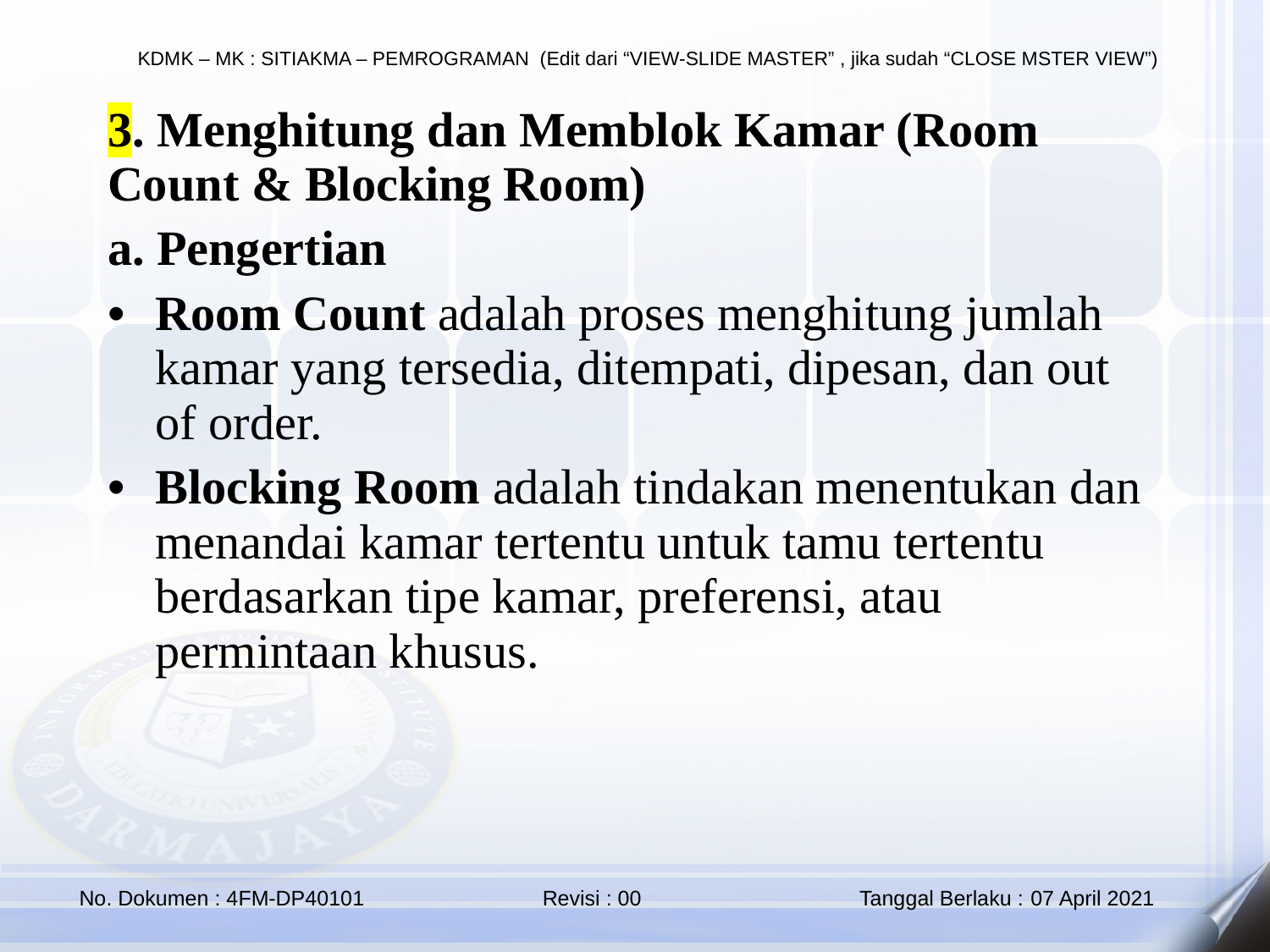

3. Menghitung dan Memblok Kamar (Room Count & Blocking Room)
a. Pengertian
Room Count adalah proses menghitung jumlah kamar yang tersedia, ditempati, dipesan, dan out of order.
Blocking Room adalah tindakan menentukan dan menandai kamar tertentu untuk tamu tertentu berdasarkan tipe kamar, preferensi, atau permintaan khusus.